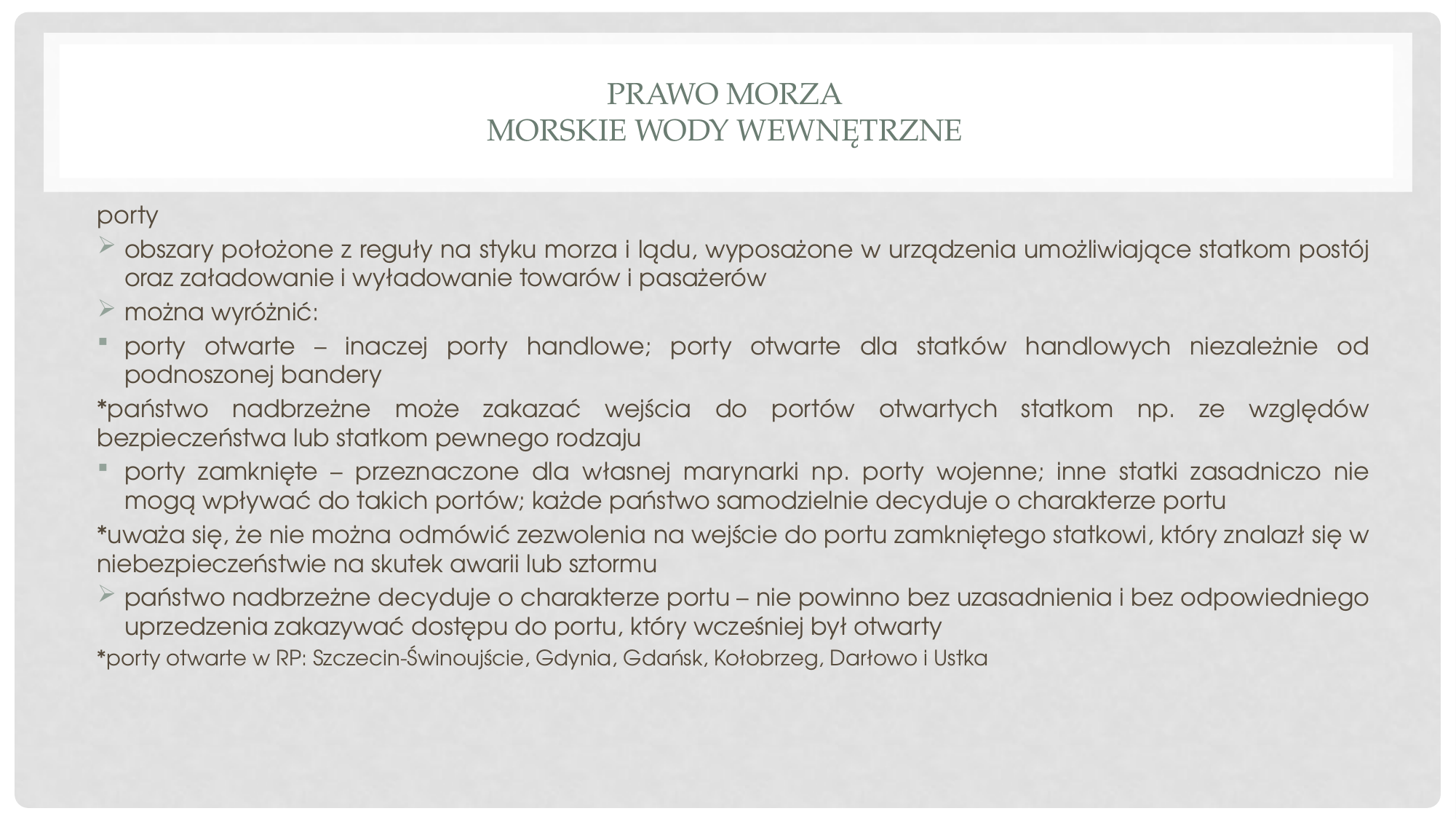

# Prawo morza morskie wody wewnętrzne
porty
obszary położone z reguły na styku morza i lądu, wyposażone w urządzenia umożliwiające statkom postój oraz załadowanie i wyładowanie towarów i pasażerów
można wyróżnić:
porty otwarte – inaczej porty handlowe; porty otwarte dla statków handlowych niezależnie od podnoszonej bandery
*państwo nadbrzeżne może zakazać wejścia do portów otwartych statkom np. ze względów bezpieczeństwa lub statkom pewnego rodzaju
porty zamknięte – przeznaczone dla własnej marynarki np. porty wojenne; inne statki zasadniczo nie mogą wpływać do takich portów; każde państwo samodzielnie decyduje o charakterze portu
*uważa się, że nie można odmówić zezwolenia na wejście do portu zamkniętego statkowi, który znalazł się w niebezpieczeństwie na skutek awarii lub sztormu
państwo nadbrzeżne decyduje o charakterze portu – nie powinno bez uzasadnienia i bez odpowiedniego uprzedzenia zakazywać dostępu do portu, który wcześniej był otwarty
*porty otwarte w RP: Szczecin-Świnoujście, Gdynia, Gdańsk, Kołobrzeg, Darłowo i Ustka